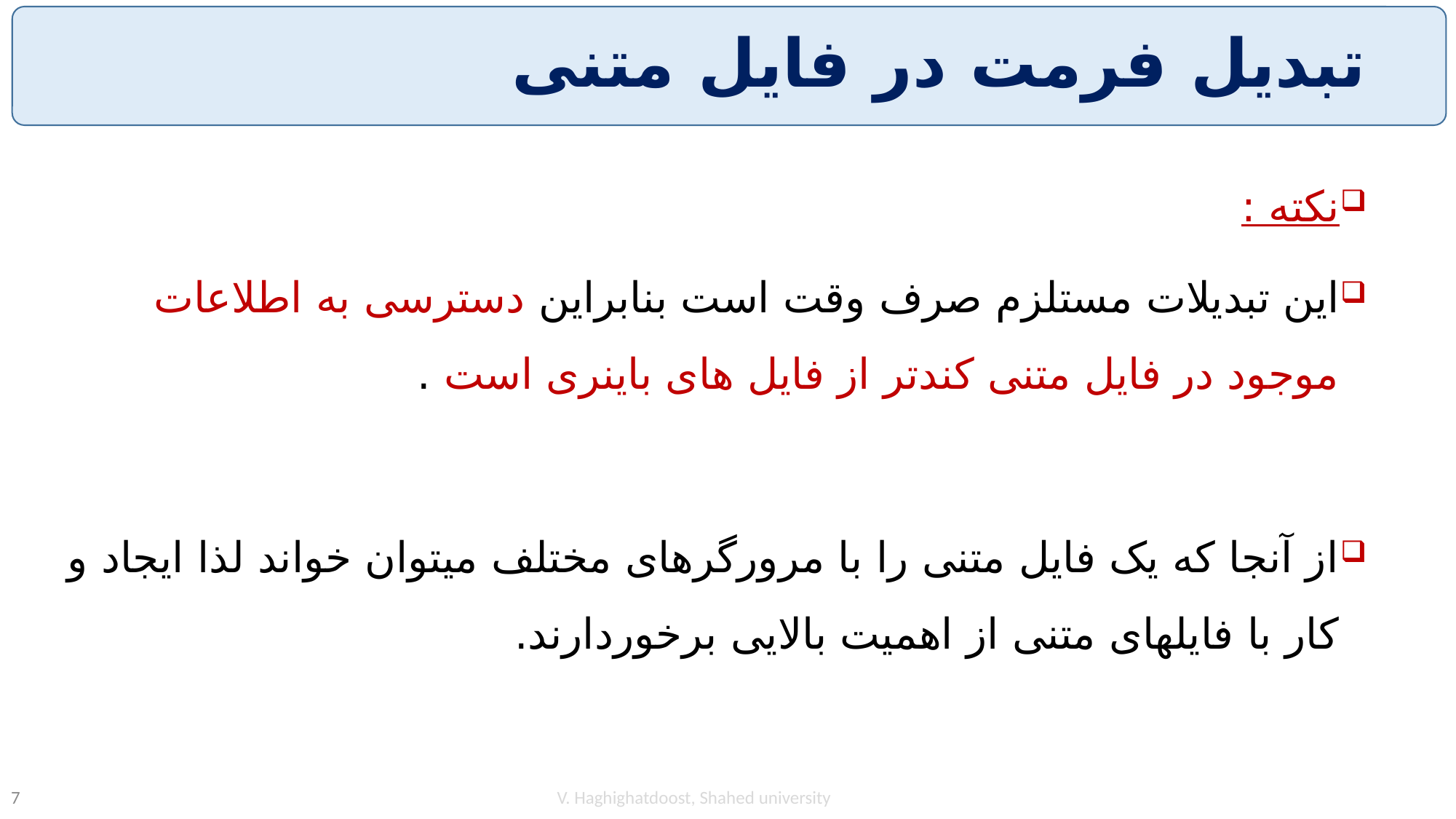

# تبدیل فرمت در فایل متنی
نکته :
این تبدیلات مستلزم صرف وقت است بنابراین دسترسی به اطلاعات  موجود در فایل متنی کندتر از فایل های باینری است .

از آنجا که یک فایل متنی را با مرورگرهای مختلف میتوان خواند لذا ایجاد و کار با فایلهای متنی از اهمیت بالایی برخوردارند.

V. Haghighatdoost, Shahed university
7